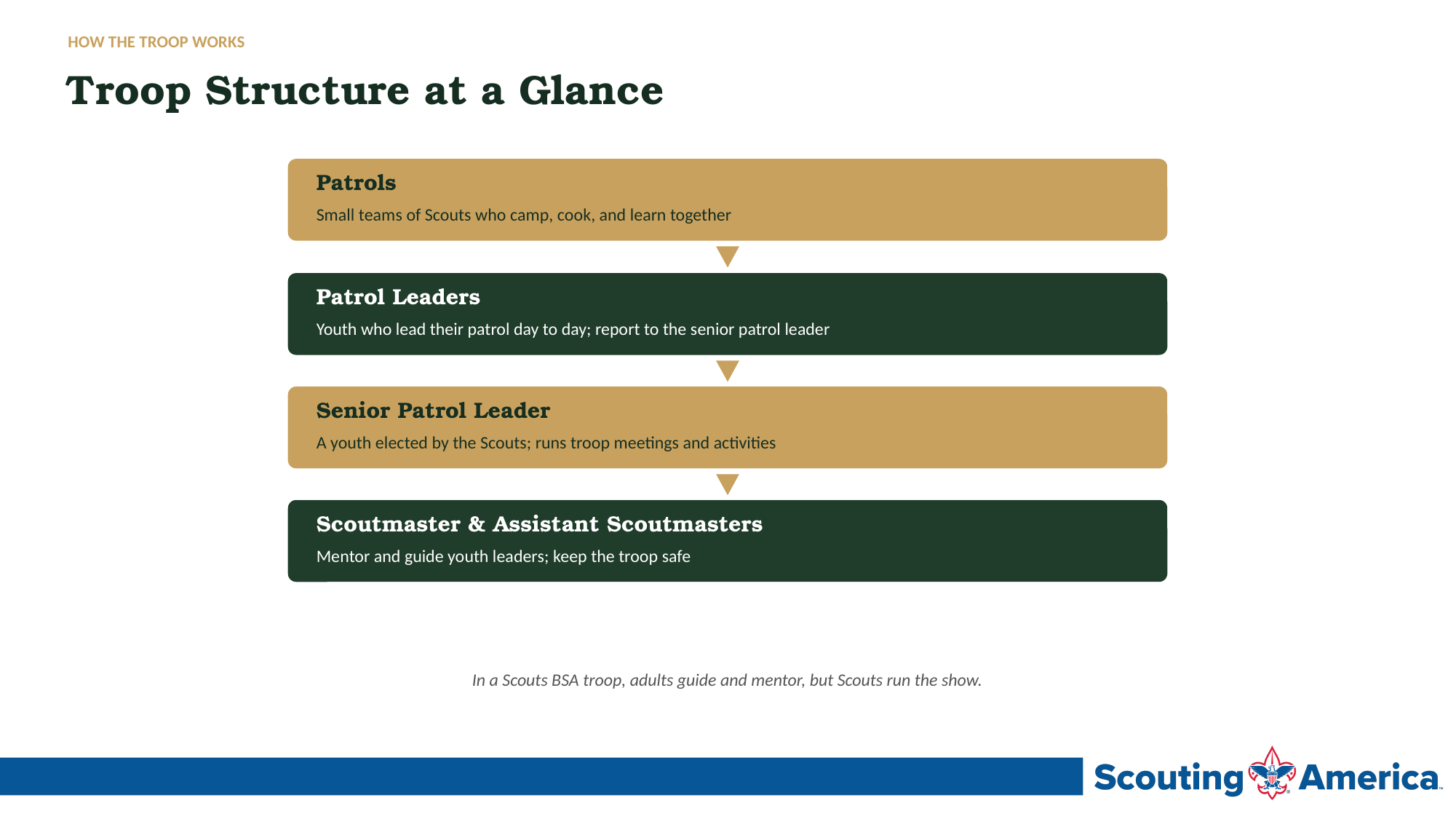

HOW THE TROOP WORKS
Troop Structure at a Glance

Patrols
Small teams of Scouts who camp, cook, and learn together

Patrol Leaders
Youth who lead their patrol day to day; report to the senior patrol leader

Senior Patrol Leader
A youth elected by the Scouts; runs troop meetings and activities

Scoutmaster & Assistant Scoutmasters
Mentor and guide youth leaders; keep the troop safe
In a Scouts BSA troop, adults guide and mentor, but Scouts run the show.